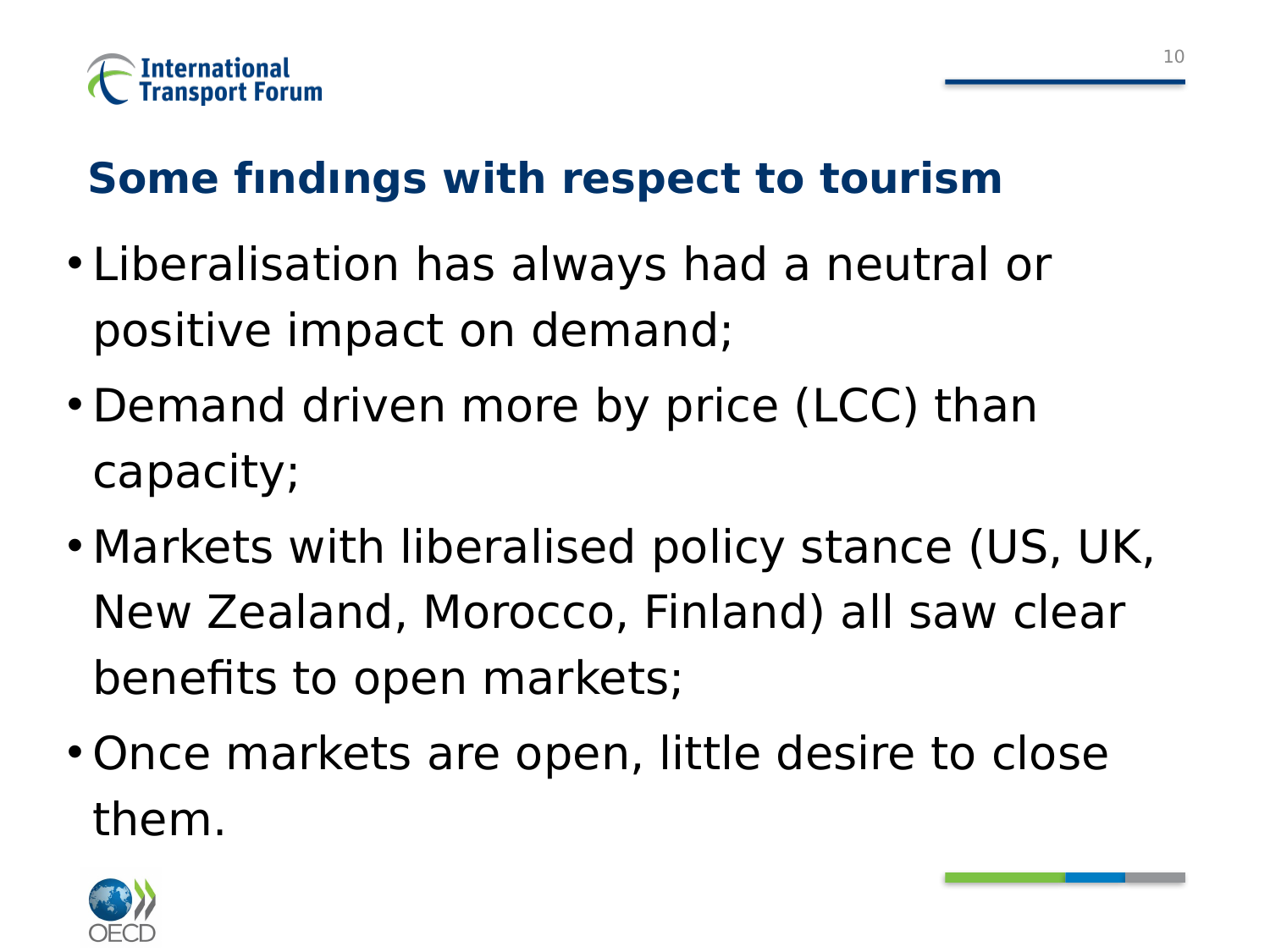

10
# Some fındıngs with respect to tourism
Liberalisation has always had a neutral or positive impact on demand;
Demand driven more by price (LCC) than capacity;
Markets with liberalised policy stance (US, UK, New Zealand, Morocco, Finland) all saw clear benefits to open markets;
Once markets are open, little desire to close them.